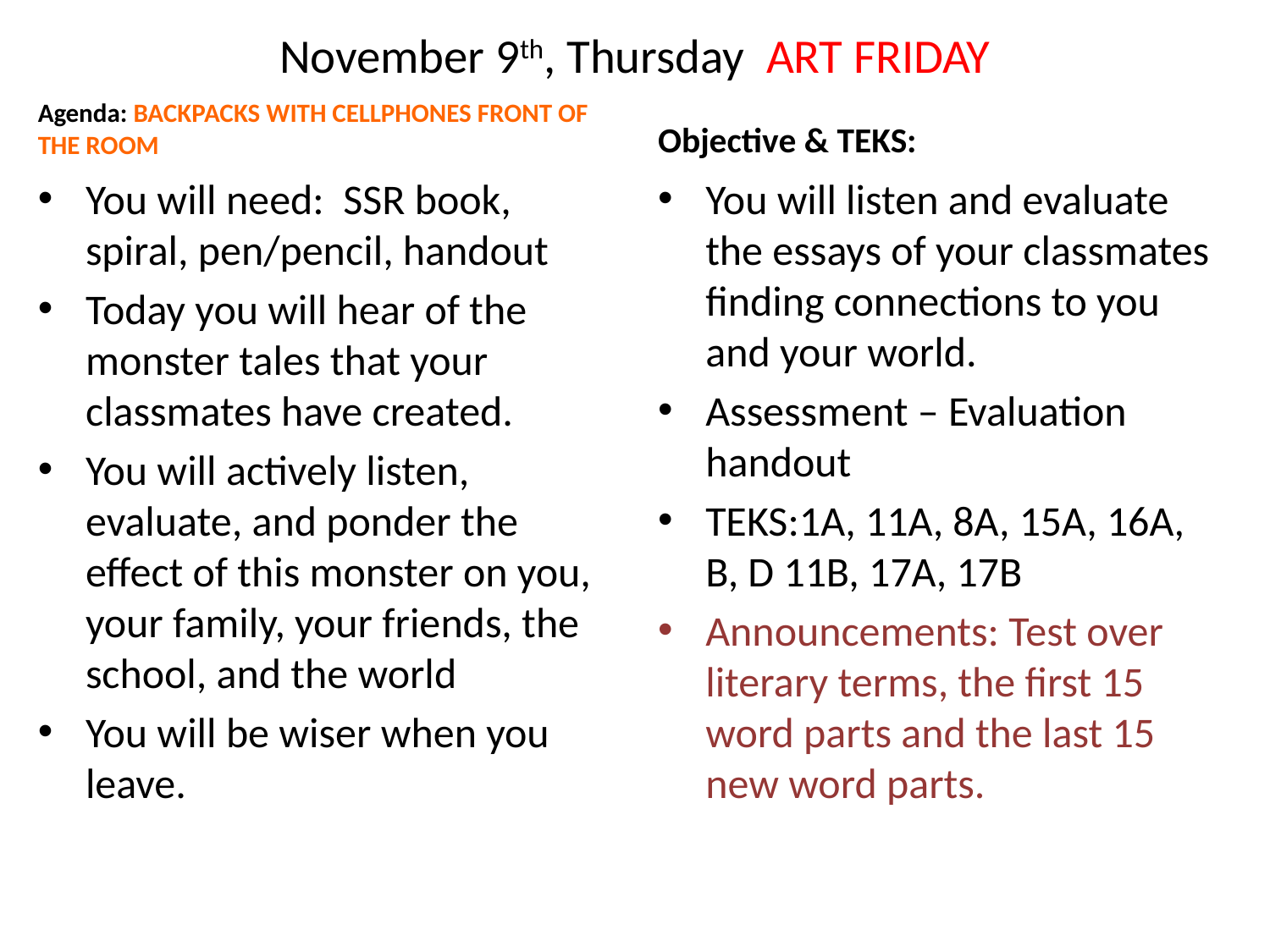

# November 9th, Thursday  ART FRIDAY
Agenda: BACKPACKS WITH CELLPHONES FRONT OF THE ROOM
Objective & TEKS:
You will need:  SSR book, spiral, pen/pencil, handout
Today you will hear of the monster tales that your classmates have created.
You will actively listen, evaluate, and ponder the effect of this monster on you, your family, your friends, the school, and the world
You will be wiser when you leave.
You will listen and evaluate the essays of your classmates finding connections to you and your world.
Assessment – Evaluation handout
TEKS:1A, 11A, 8A, 15A, 16A, B, D 11B, 17A, 17B
Announcements: Test over literary terms, the first 15 word parts and the last 15 new word parts.